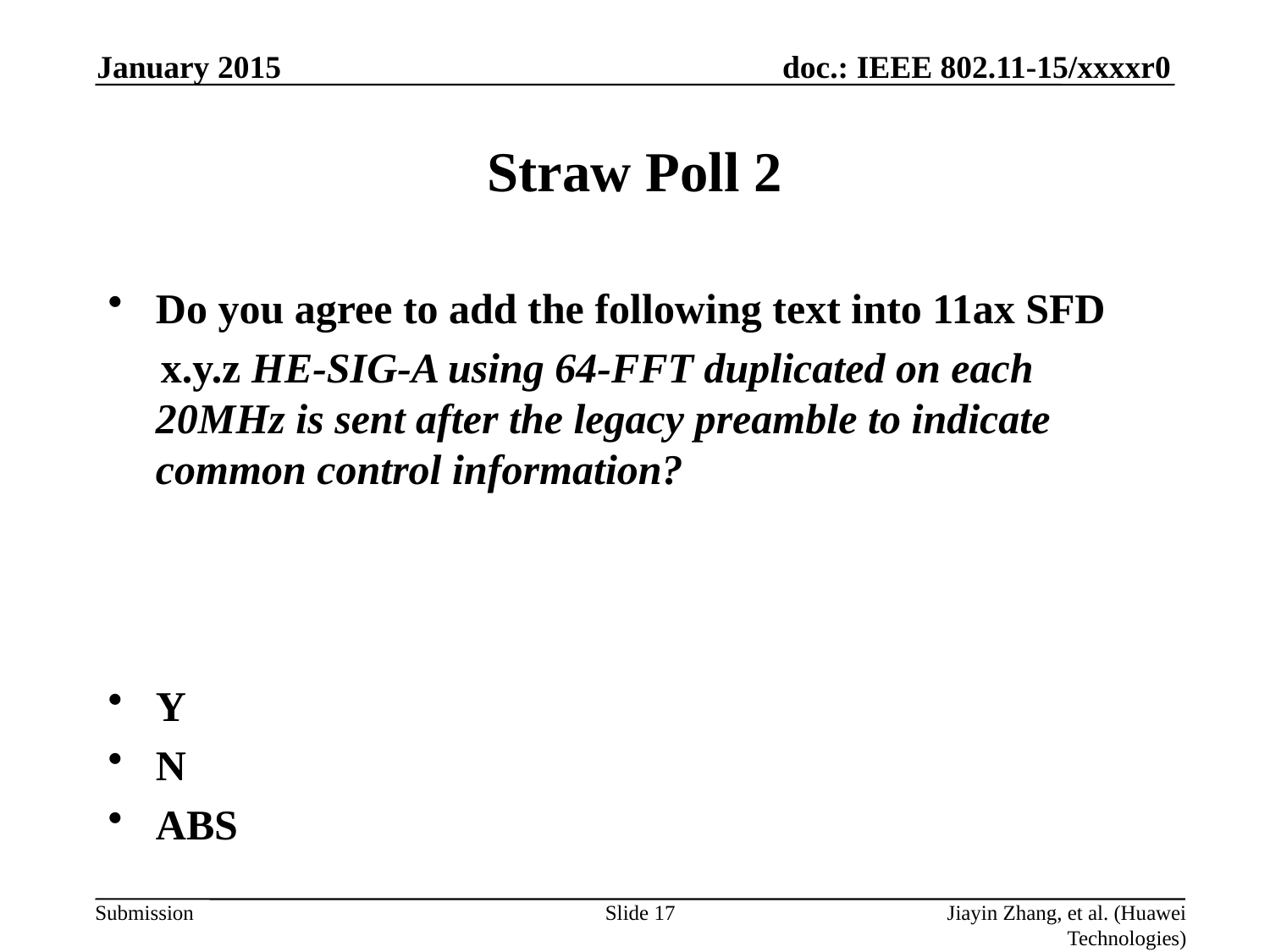

January 2015
# Straw Poll 2
Do you agree to add the following text into 11ax SFD
     x.y.z HE-SIG-A using 64-FFT duplicated on each 20MHz is sent after the legacy preamble to indicate common control information?

Y
N
ABS

Slide 17
Jiayin Zhang, et al. (Huawei Technologies)